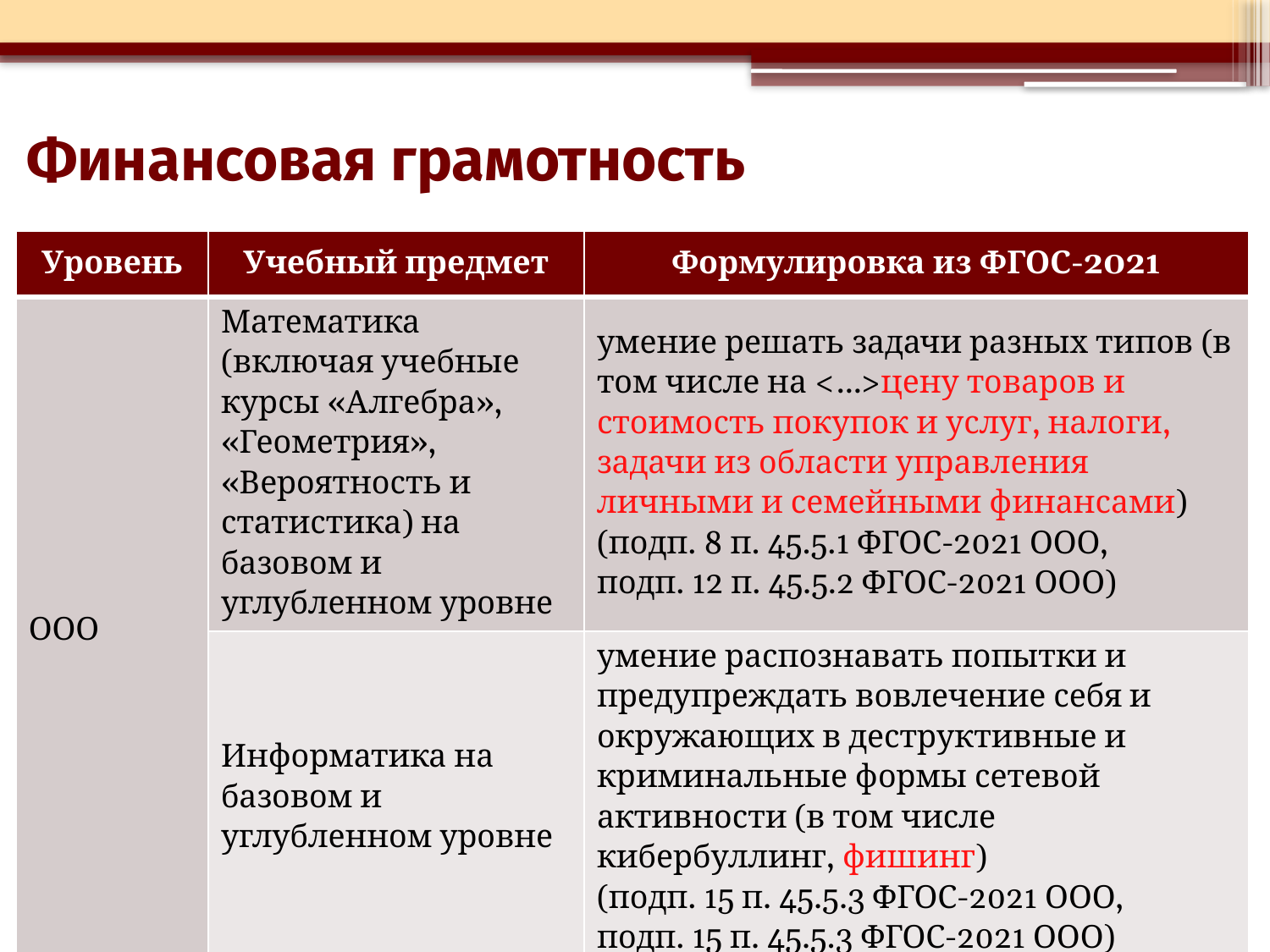

# Финансовая грамотность
| Уровень | Учебный предмет | Формулировка из ФГОС-2021 |
| --- | --- | --- |
| ООО | Математика (включая учебные курсы «Алгебра», «Геометрия», «Вероятность и статистика) на базовом и углубленном уровне | умение решать задачи разных типов (в том числе на <…>цену товаров и стоимость покупок и услуг, налоги, задачи из области управления личными и семейными финансами) (подп. 8 п. 45.5.1 ФГОС-2021 ООО, подп. 12 п. 45.5.2 ФГОС-2021 ООО) |
|  | Информатика на базовом и углубленном уровне | умение распознавать попытки и предупреждать вовлечение себя и окружающих в деструктивные и криминальные формы сетевой активности (в том числе кибербуллинг, фишинг) (подп. 15 п. 45.5.3 ФГОС-2021 ООО, подп. 15 п. 45.5.3 ФГОС-2021 ООО) |